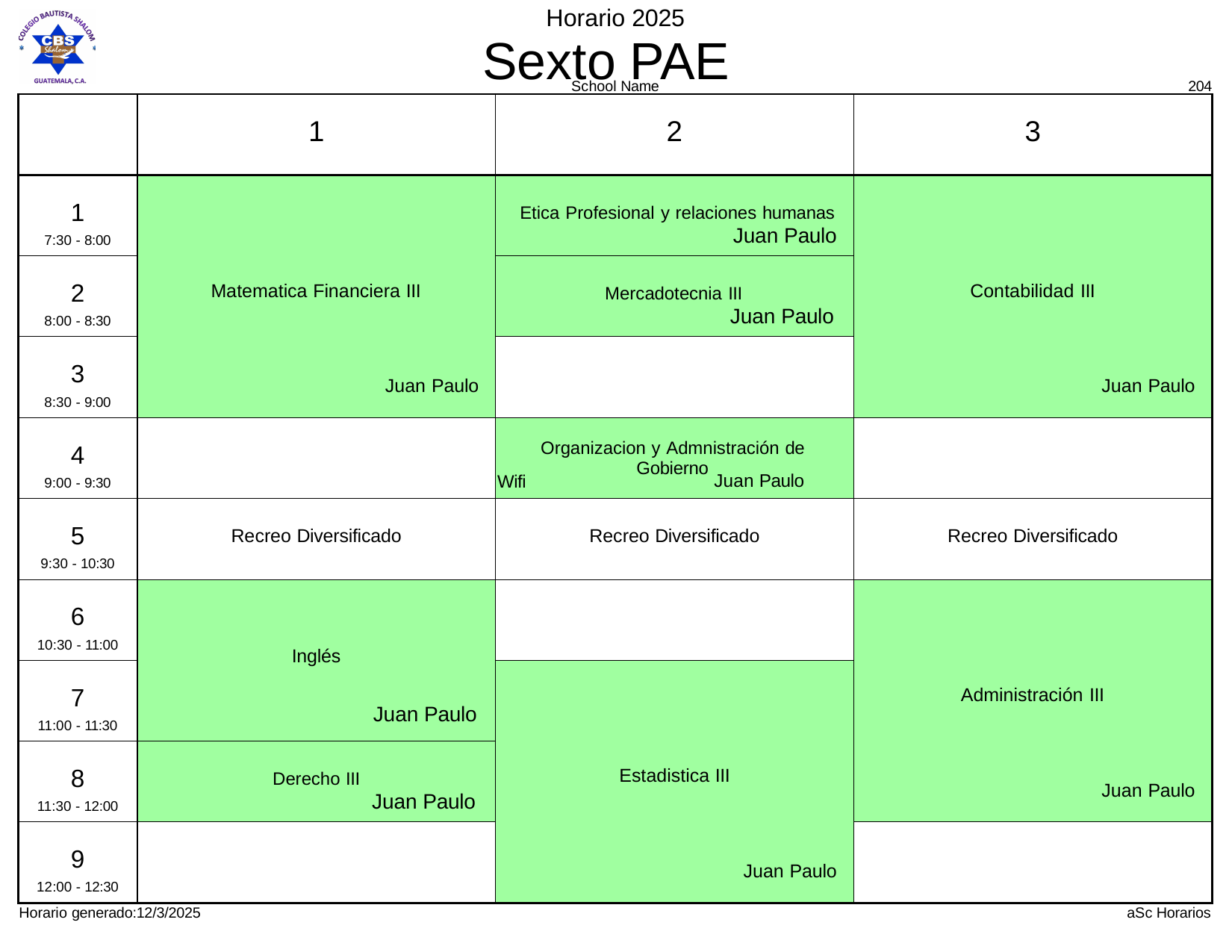

Horario 2025
# Sexto PAE
School Name
204
|  | 1 | 2 | 3 |
| --- | --- | --- | --- |
| 1 7:30 - 8:00 | Matematica Financiera III Juan Paulo | Etica Profesional y relaciones humanas Juan Paulo | Contabilidad III Juan Paulo |
| 2 8:00 - 8:30 |  | Mercadotecnia III Juan Paulo |  |
| 3 8:30 - 9:00 |  |  |  |
| 4 9:00 - 9:30 |  | Organizacion y Admnistración de Gobierno Wifi Juan Paulo |  |
| 5 9:30 - 10:30 | Recreo Diversificado | Recreo Diversificado | Recreo Diversificado |
| 6 10:30 - 11:00 | Inglés Juan Paulo |  | Administración III Juan Paulo |
| 7 11:00 - 11:30 |  | Estadistica III Juan Paulo |  |
| 8 11:30 - 12:00 | Derecho III Juan Paulo |  |  |
| 9 12:00 - 12:30 |  |  |  |
Horario generado:12/3/2025
aSc Horarios